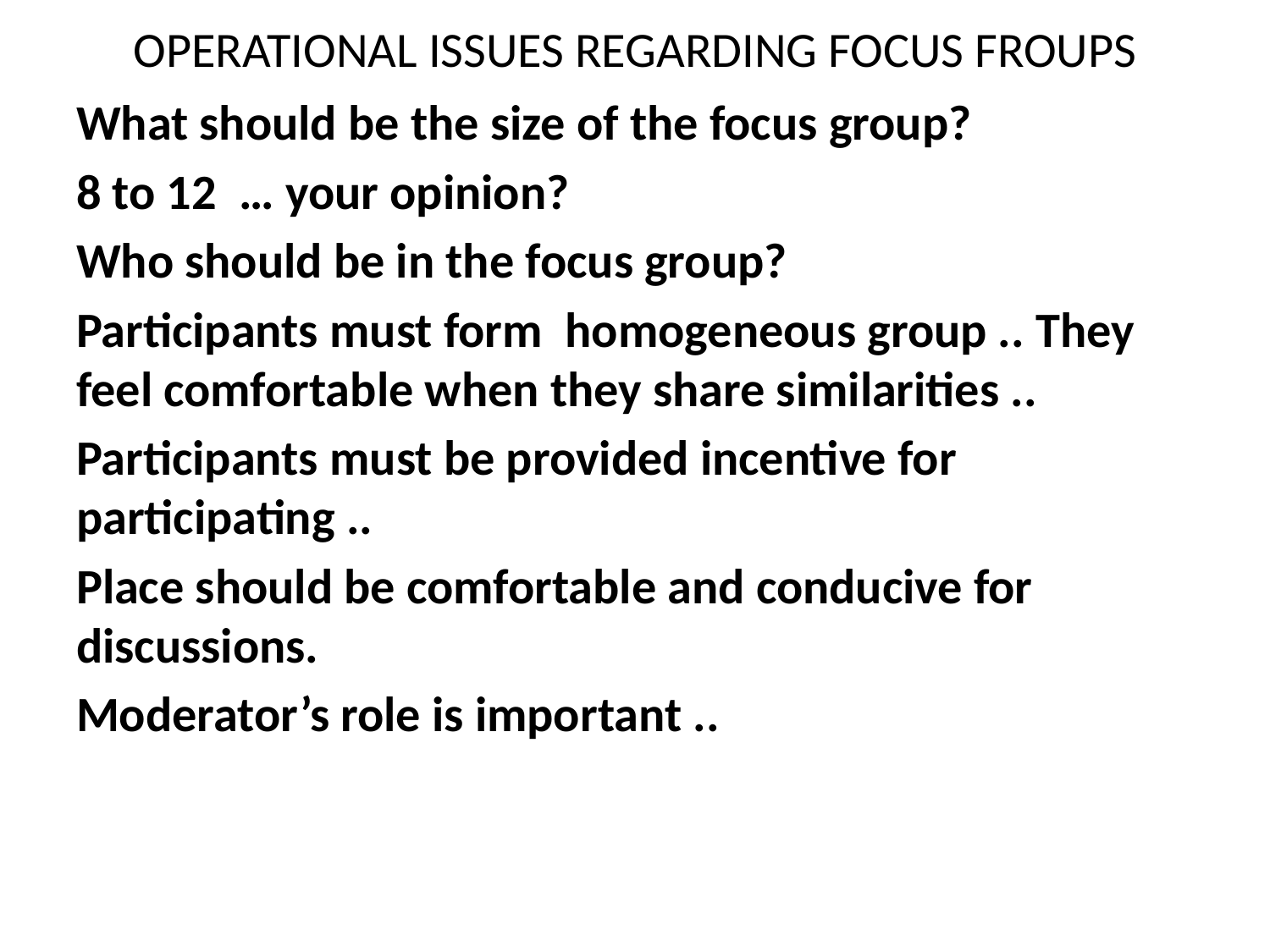

# OPERATIONAL ISSUES REGARDING FOCUS FROUPS
What should be the size of the focus group?
8 to 12  … your opinion?
Who should be in the focus group?
Participants must form  homogeneous group .. They feel comfortable when they share similarities ..
Participants must be provided incentive for participating ..
Place should be comfortable and conducive for discussions.
Moderator’s role is important ..